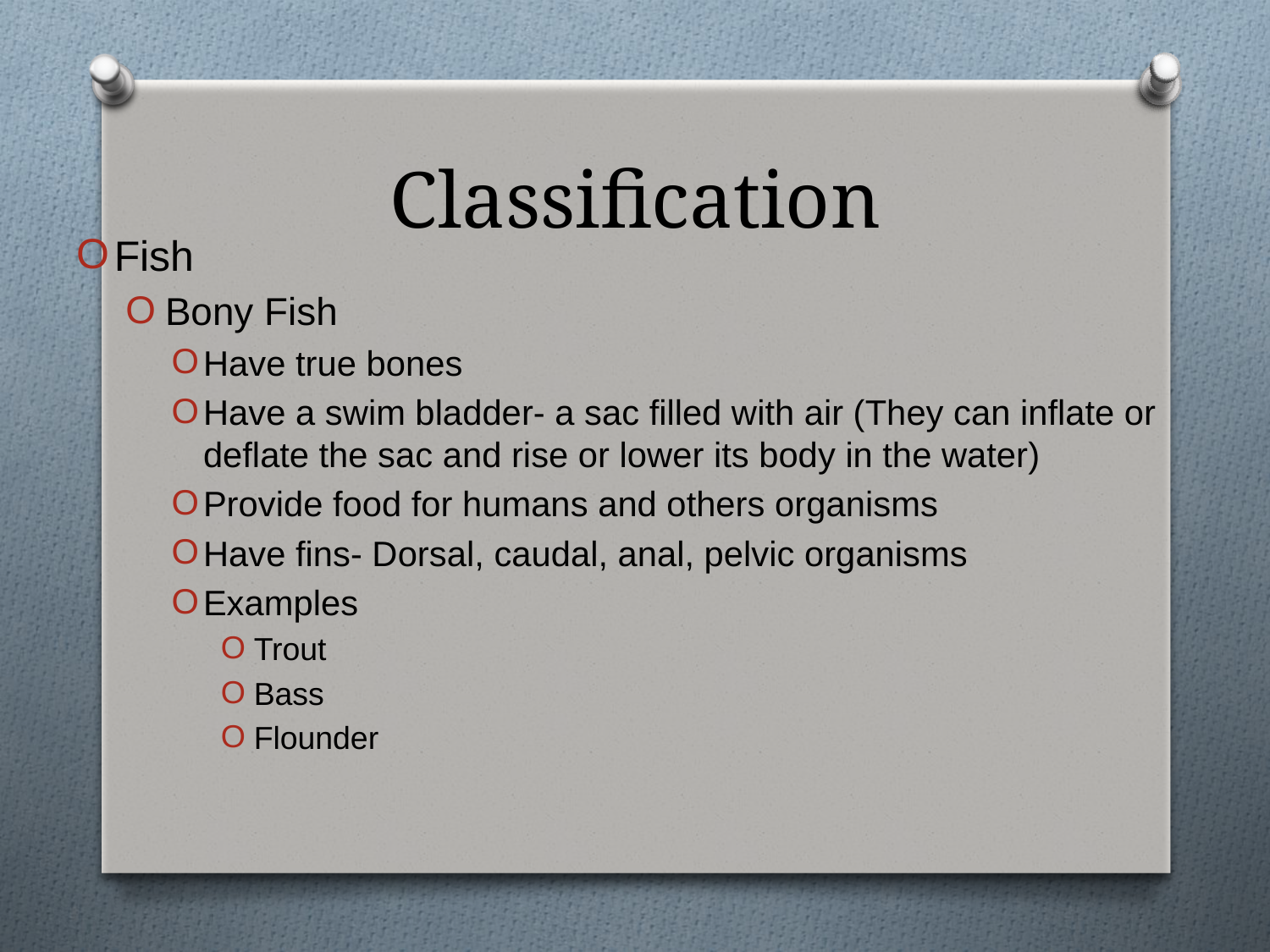

# Classification
Fish
Bony Fish
Have true bones
Have a swim bladder- a sac filled with air (They can inflate or deflate the sac and rise or lower its body in the water)
Provide food for humans and others organisms
Have fins- Dorsal, caudal, anal, pelvic organisms
Examples
Trout
Bass
Flounder